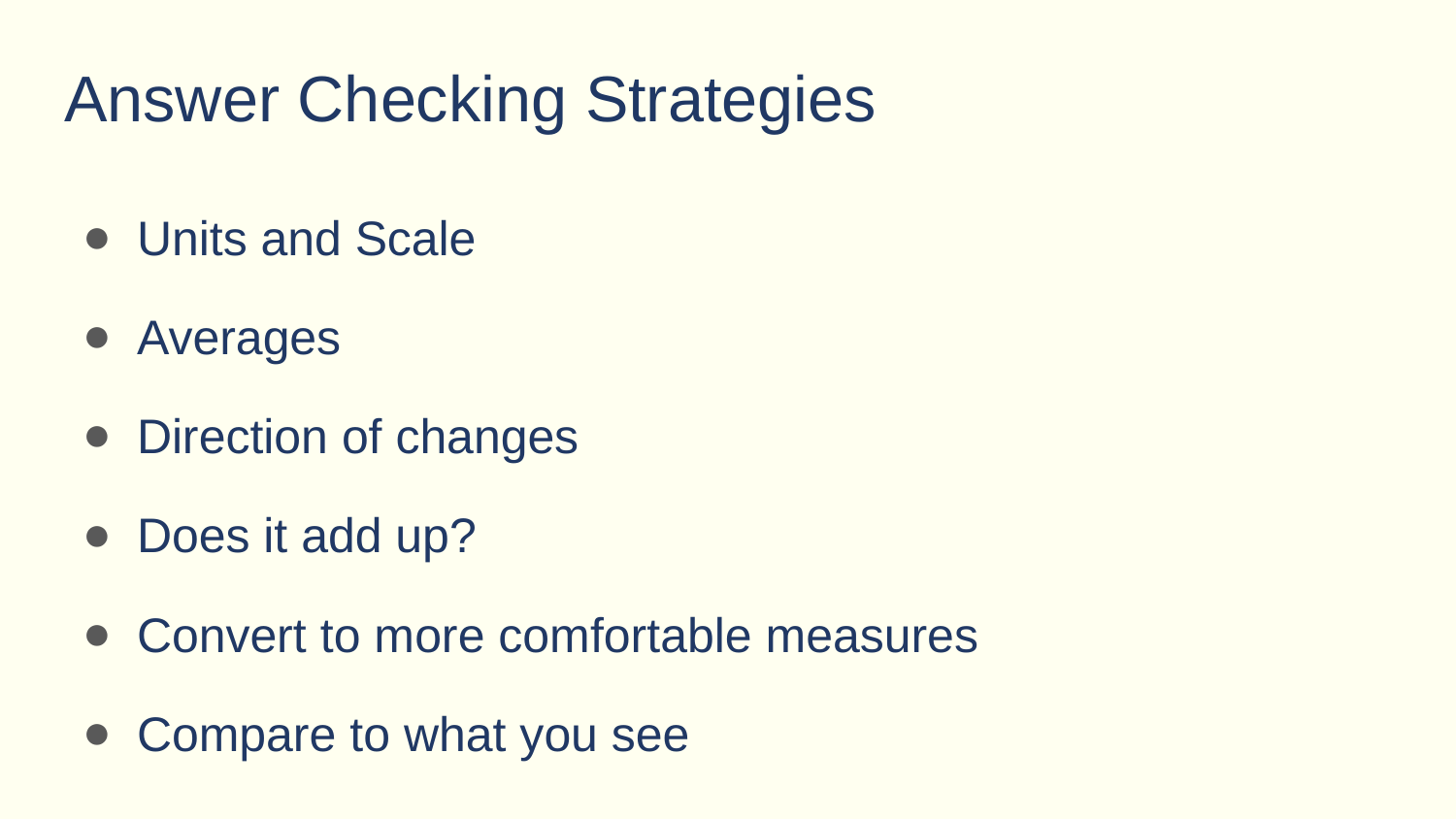

# Answer Checking Strategies
Units and Scale
Averages
Direction of changes
Does it add up?
Convert to more comfortable measures
Compare to what you see